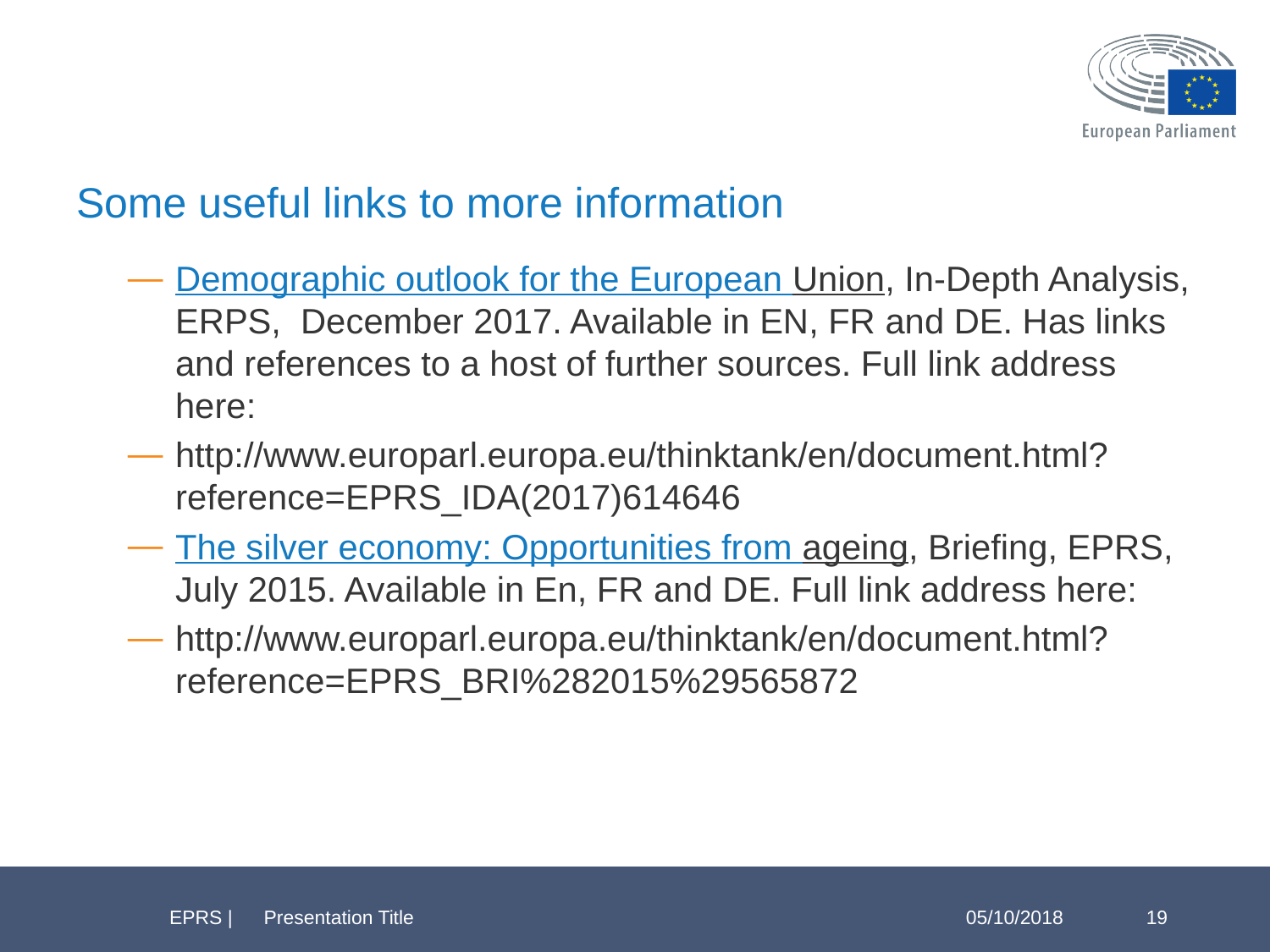

# Some useful links to more information
Demographic outlook for the European Union, In-Depth Analysis, ERPS,  December 2017. Available in EN, FR and DE. Has links and references to a host of further sources. Full link address here:
http://www.europarl.europa.eu/thinktank/en/document.html?reference=EPRS_IDA(2017)614646
The silver economy: Opportunities from ageing, Briefing, EPRS, July 2015. Available in En, FR and DE. Full link address here:
http://www.europarl.europa.eu/thinktank/en/document.html?reference=EPRS_BRI%282015%29565872

Presentation Title
05/10/2018
19